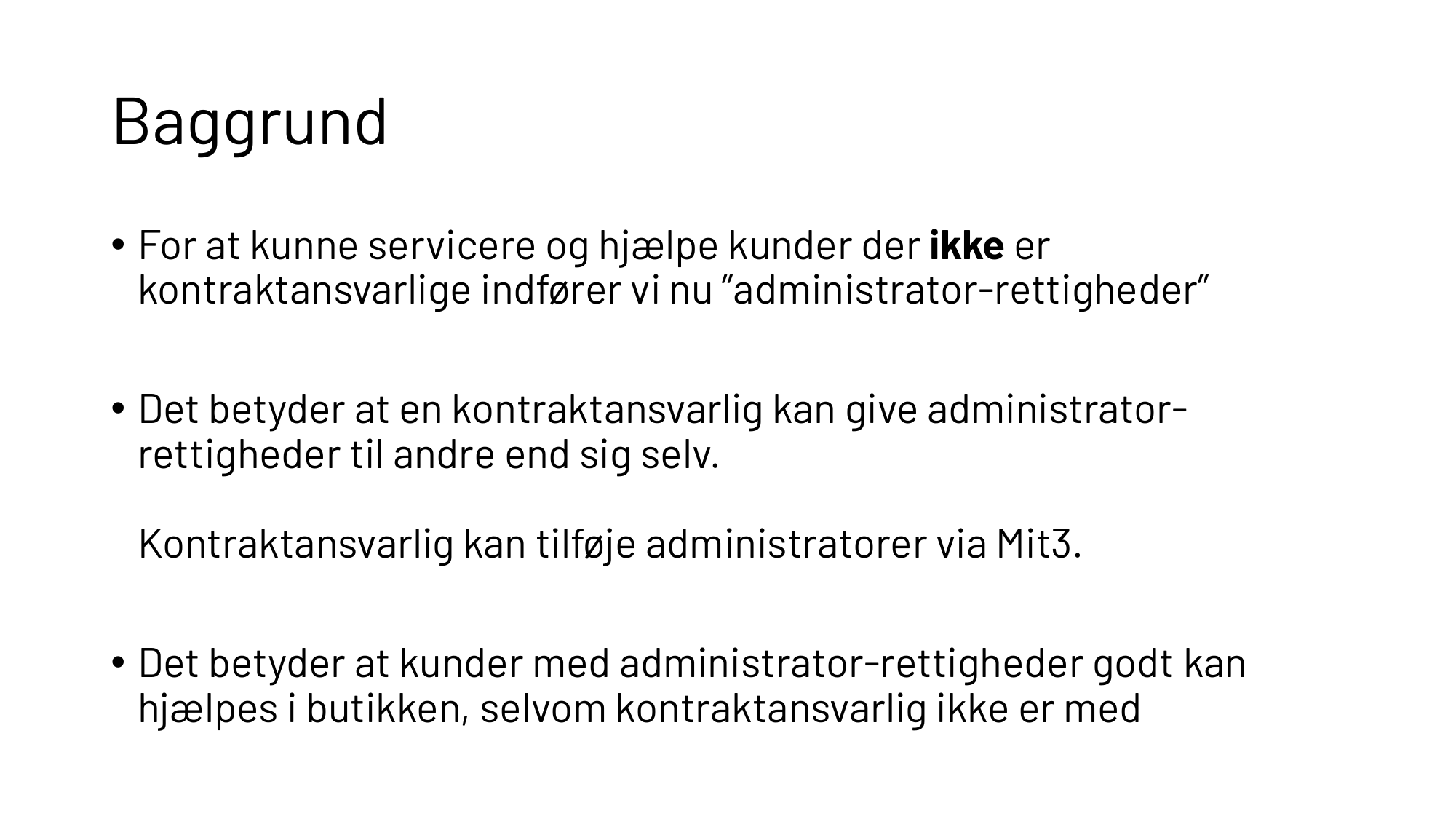

# Baggrund
For at kunne servicere og hjælpe kunder der ikke er kontraktansvarlige indfører vi nu ”administrator-rettigheder”

Det betyder at en kontraktansvarlig kan give administrator-rettigheder til andre end sig selv.
Kontraktansvarlig kan tilføje administratorer via Mit3.

Det betyder at kunder med administrator-rettigheder godt kan hjælpes i butikken, selvom kontraktansvarlig ikke er med